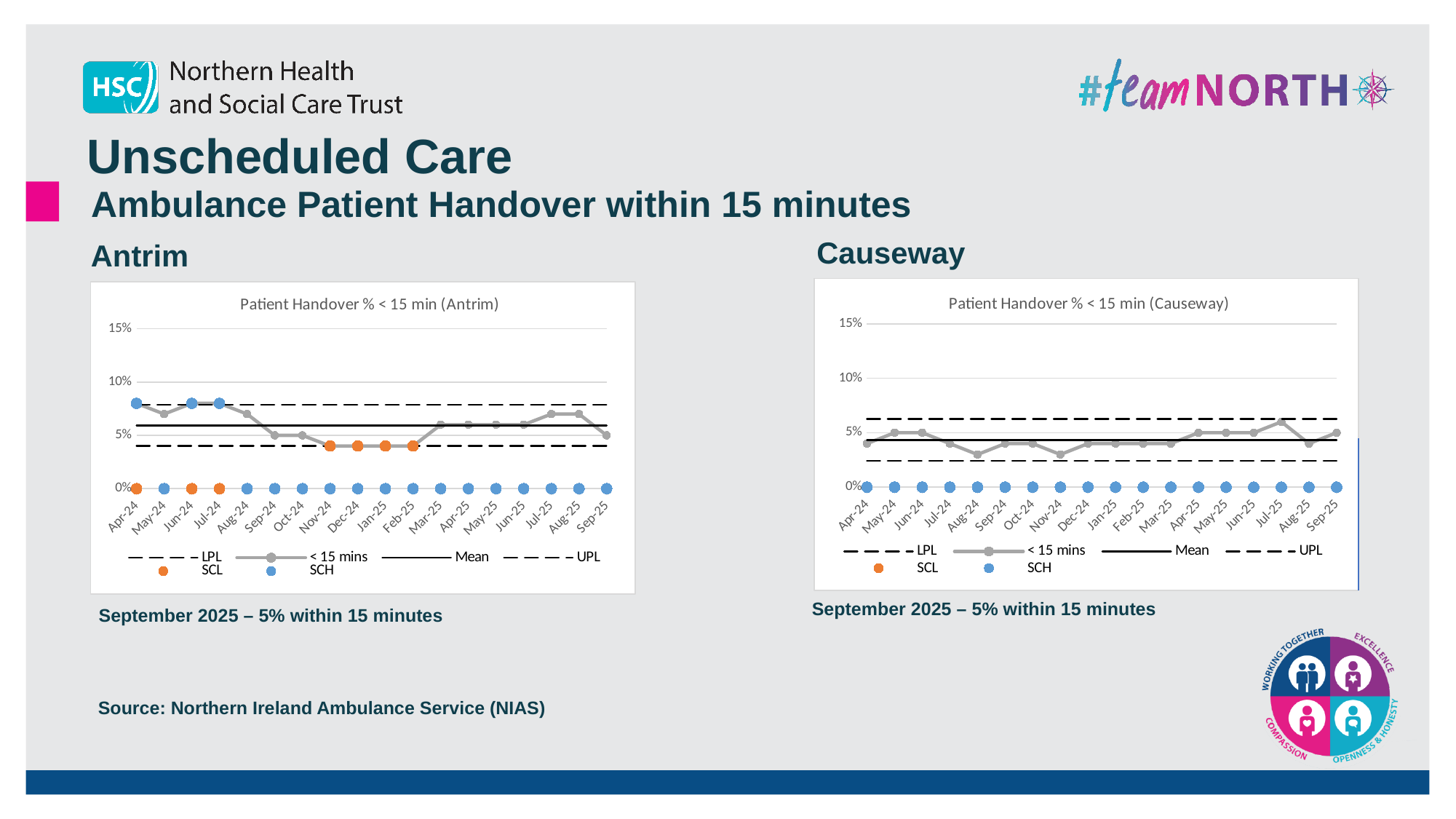

Unscheduled Care
Ambulance Patient Handover within 15 minutes
Causeway
Antrim

### Chart: Patient Handover % < 15 min (Causeway)

| Category | LPL | < 15 mins | Mean | UPL | SCL | SCH |
|---|---|---|---|---|---|---|
| 45383 | 0.02412222222222222 | 0.04 | 0.043333333333333335 | 0.06254444444444446 | None | None |
| 45413 | 0.02412222222222222 | 0.05 | 0.043333333333333335 | 0.06254444444444446 | None | None |
| 45444 | 0.02412222222222222 | 0.05 | 0.043333333333333335 | 0.06254444444444446 | None | None |
| 45474 | 0.02412222222222222 | 0.04 | 0.043333333333333335 | 0.06254444444444446 | None | None |
| 45505 | 0.02412222222222222 | 0.03 | 0.043333333333333335 | 0.06254444444444446 | None | None |
| 45536 | 0.02412222222222222 | 0.04 | 0.043333333333333335 | 0.06254444444444446 | None | None |
| 45566 | 0.02412222222222222 | 0.04 | 0.043333333333333335 | 0.06254444444444446 | None | None |
| 45597 | 0.02412222222222222 | 0.03 | 0.043333333333333335 | 0.06254444444444446 | None | None |
| 45627 | 0.02412222222222222 | 0.04 | 0.043333333333333335 | 0.06254444444444446 | None | None |
| 45658 | 0.02412222222222222 | 0.04 | 0.043333333333333335 | 0.06254444444444446 | None | None |
| 45689 | 0.02412222222222222 | 0.04 | 0.043333333333333335 | 0.06254444444444446 | None | None |
| 45717 | 0.02412222222222222 | 0.04 | 0.043333333333333335 | 0.06254444444444446 | None | None |
| 45748 | 0.02412222222222222 | 0.05 | 0.043333333333333335 | 0.06254444444444446 | None | None |
| 45778 | 0.02412222222222222 | 0.05 | 0.043333333333333335 | 0.06254444444444446 | None | None |
| 45809 | 0.02412222222222222 | 0.05 | 0.043333333333333335 | 0.06254444444444446 | None | None |
| 45839 | 0.02412222222222222 | 0.06 | 0.043333333333333335 | 0.06254444444444446 | None | None |
| 45870 | 0.02412222222222222 | 0.04 | 0.043333333333333335 | 0.06254444444444446 | None | None |
| 45901 | 0.02412222222222222 | 0.05 | 0.043333333333333335 | 0.06254444444444446 | None | None |

### Chart: Patient Handover % < 15 min (Antrim)

| Category | LPL | < 15 mins | Mean | UPL | SCL | SCH |
|---|---|---|---|---|---|---|
| 45383 | 0.04023333333333336 | 0.08 | 0.05944444444444447 | 0.07865555555555559 | None | 0.08 |
| 45413 | 0.04023333333333336 | 0.07 | 0.05944444444444447 | 0.07865555555555559 | None | None |
| 45444 | 0.04023333333333336 | 0.08 | 0.05944444444444447 | 0.07865555555555559 | None | 0.08 |
| 45474 | 0.04023333333333336 | 0.08 | 0.05944444444444447 | 0.07865555555555559 | None | 0.08 |
| 45505 | 0.04023333333333336 | 0.07 | 0.05944444444444447 | 0.07865555555555559 | None | None |
| 45536 | 0.04023333333333336 | 0.05 | 0.05944444444444447 | 0.07865555555555559 | None | None |
| 45566 | 0.04023333333333336 | 0.05 | 0.05944444444444447 | 0.07865555555555559 | None | None |
| 45597 | 0.04023333333333336 | 0.04 | 0.05944444444444447 | 0.07865555555555559 | 0.04 | None |
| 45627 | 0.04023333333333336 | 0.04 | 0.05944444444444447 | 0.07865555555555559 | 0.04 | None |
| 45658 | 0.04023333333333336 | 0.04 | 0.05944444444444447 | 0.07865555555555559 | 0.04 | None |
| 45689 | 0.04023333333333336 | 0.04 | 0.05944444444444447 | 0.07865555555555559 | 0.04 | None |
| 45717 | 0.04023333333333336 | 0.06 | 0.05944444444444447 | 0.07865555555555559 | None | None |
| 45748 | 0.04023333333333336 | 0.06 | 0.05944444444444447 | 0.07865555555555559 | None | None |
| 45778 | 0.04023333333333336 | 0.06 | 0.05944444444444447 | 0.07865555555555559 | None | None |
| 45809 | 0.04023333333333336 | 0.06 | 0.05944444444444447 | 0.07865555555555559 | None | None |
| 45839 | 0.04023333333333336 | 0.07 | 0.05944444444444447 | 0.07865555555555559 | None | None |
| 45870 | 0.04023333333333336 | 0.07 | 0.05944444444444447 | 0.07865555555555559 | None | None |
| 45901 | 0.04023333333333336 | 0.05 | 0.05944444444444447 | 0.07865555555555559 | None | None |
September 2025 – 5% within 15 minutes
September 2025 – 5% within 15 minutes
Source: Northern Ireland Ambulance Service (NIAS)